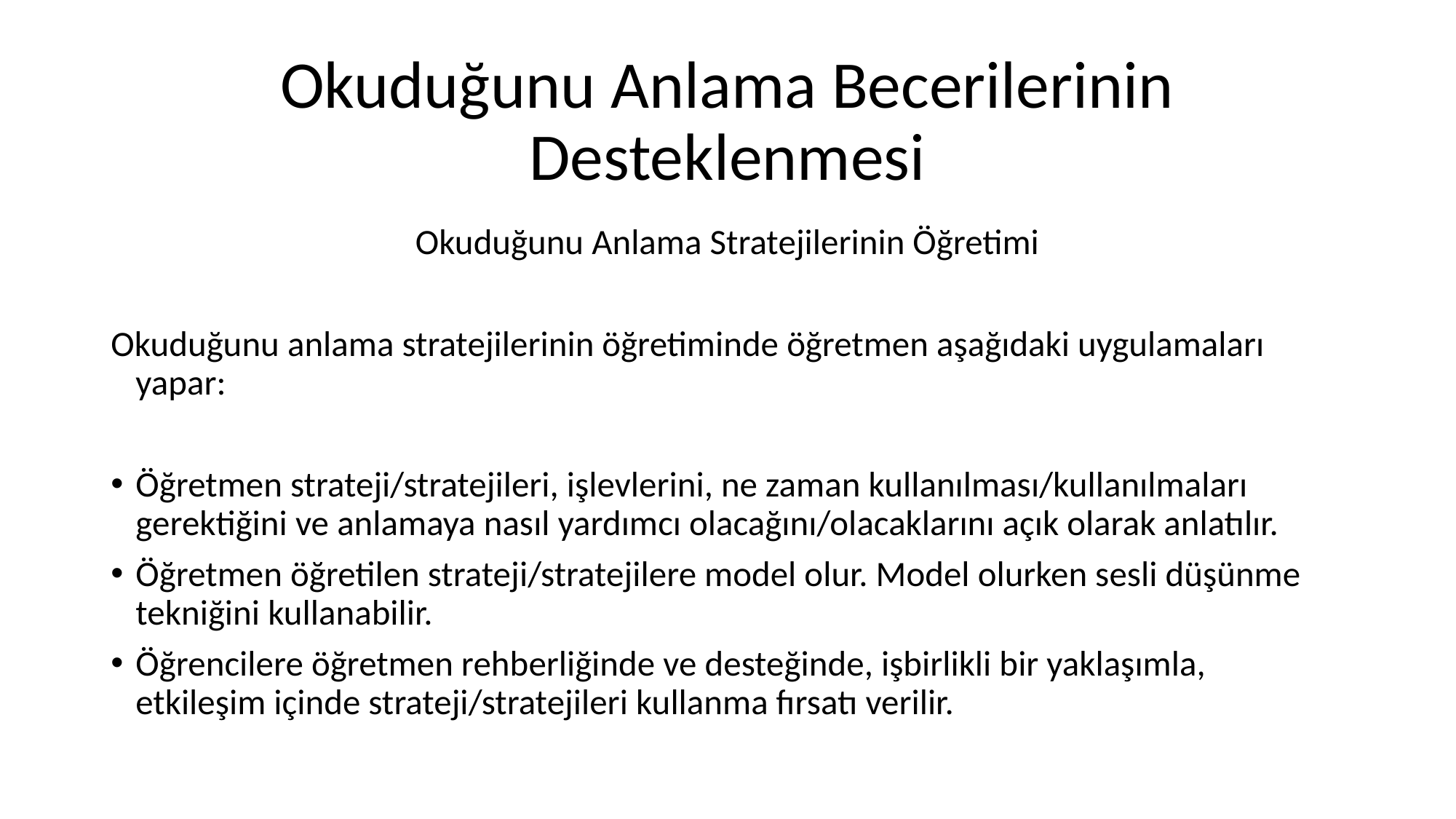

# Okuduğunu Anlama Becerilerinin Desteklenmesi
Okuduğunu Anlama Stratejilerinin Öğretimi

Okuduğunu anlama stratejilerinin öğretiminde öğretmen aşağıdaki uygulamaları yapar:

Öğretmen strateji/stratejileri, işlevlerini, ne zaman kullanılması/kullanılmaları gerektiğini ve anlamaya nasıl yardımcı olacağını/olacaklarını açık olarak anlatılır.
Öğretmen öğretilen strateji/stratejilere model olur. Model olurken sesli düşünme tekniğini kullanabilir.
Öğrencilere öğretmen rehberliğinde ve desteğinde, işbirlikli bir yaklaşımla, etkileşim içinde strateji/stratejileri kullanma fırsatı verilir.